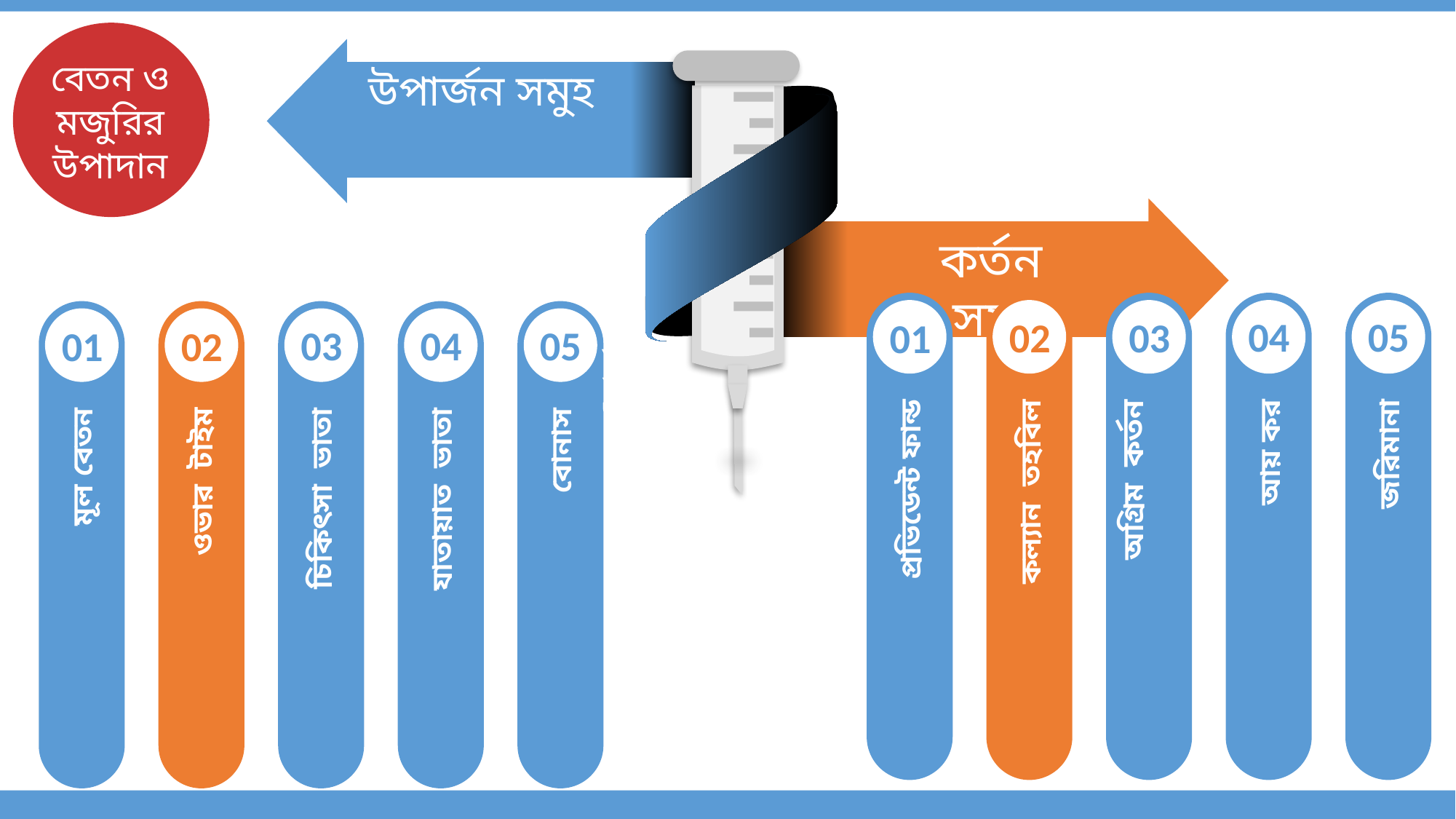

বেতন ও মজুরির উপাদান
উপার্জন সমুহ

কর্তন সমুহ

05
04
03
02
01

05
04
03
02
01
Your Text  Here
You can simply impress your audience and add a unique zing and appeal to your Presentations.
Your Text  Here
You can simply impress your audience and add a unique zing and appeal to your Presentations.

অগ্রিম  কর্তন

প্রভিডেন্ট ফান্ড
কল্যান  তহবিল
আয় কর
জরিমানা
মূল বেতন
ওভার  টাইম
চিকিৎসা  ভাতা
যাতায়াত  ভাতা
বোনাস